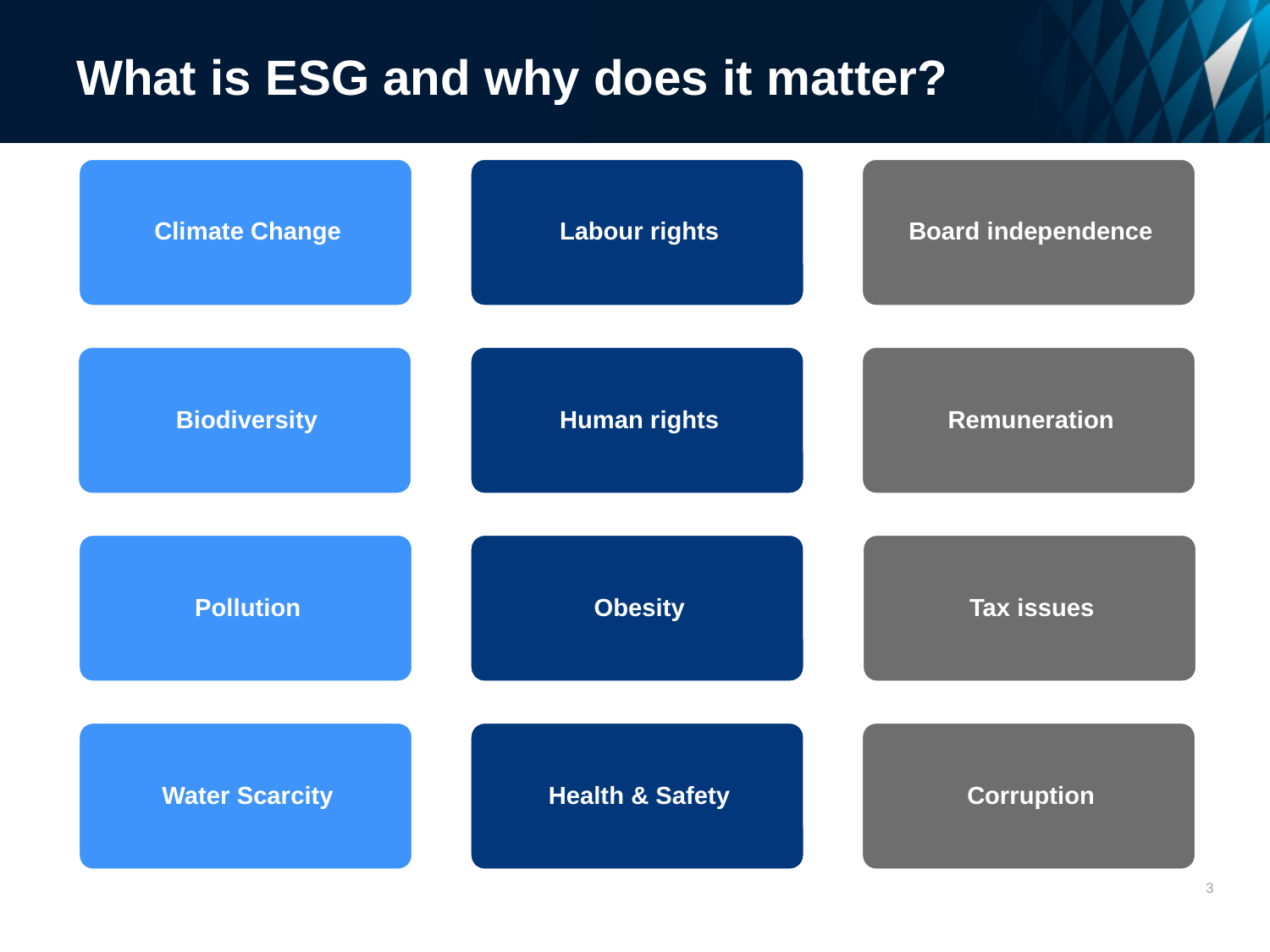

# What is ESG and why does it matter?
Climate Change
Labour rights
Board independence
Biodiversity
Human rights
Remuneration
Pollution
Obesity
Tax issues
Water Scarcity
Health & Safety
Corruption

3